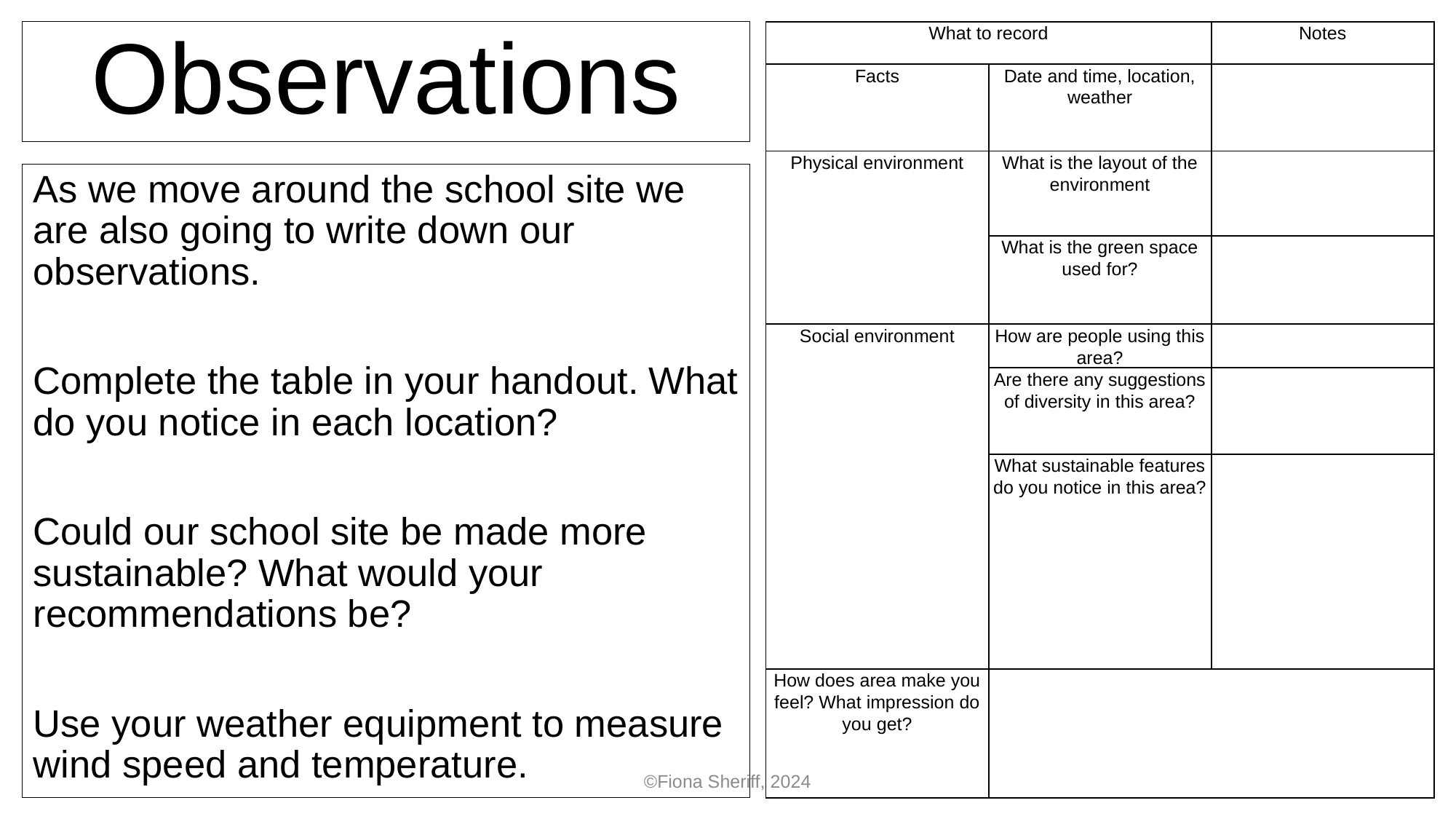

# Observations
| What to record |  | Notes |
| --- | --- | --- |
| Facts | Date and time, location, weather |  |
| Physical environment | What is the layout of the environment |  |
|  | What is the green space used for? |  |
| Social environment | How are people using this area? |  |
|  | Are there any suggestions of diversity in this area? |  |
|  | What sustainable features do you notice in this area? |  |
| How does area make you feel? What impression do you get? |  |  |
As we move around the school site we are also going to write down our observations.

Complete the table in your handout. What do you notice in each location?

Could our school site be made more sustainable? What would your recommendations be?

Use your weather equipment to measure wind speed and temperature.
©Fiona Sheriff, 2024